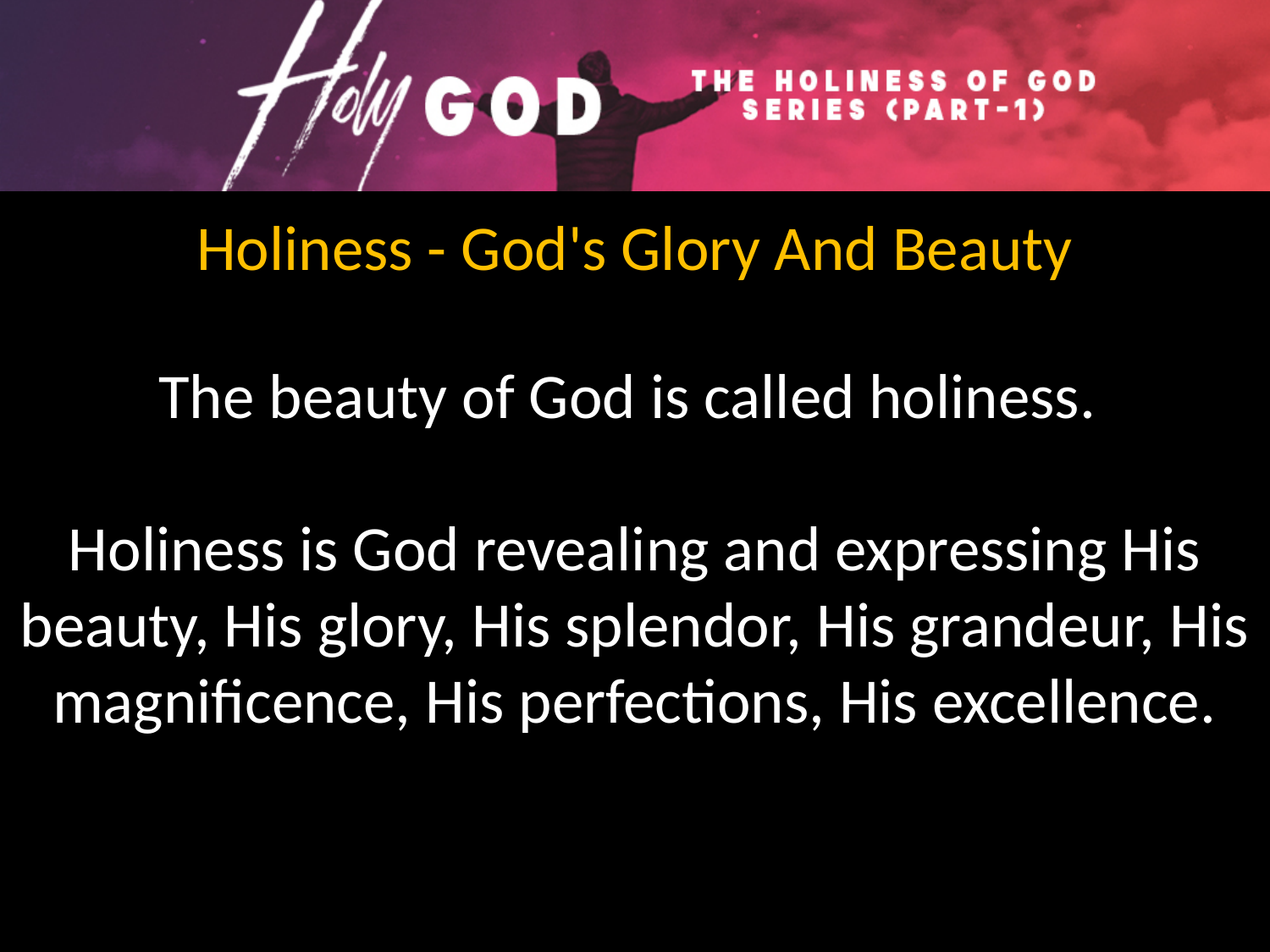

Holiness - God's Glory And Beauty
The beauty of God is called holiness.

Holiness is God revealing and expressing His beauty, His glory, His splendor, His grandeur, His magnificence, His perfections, His excellence.